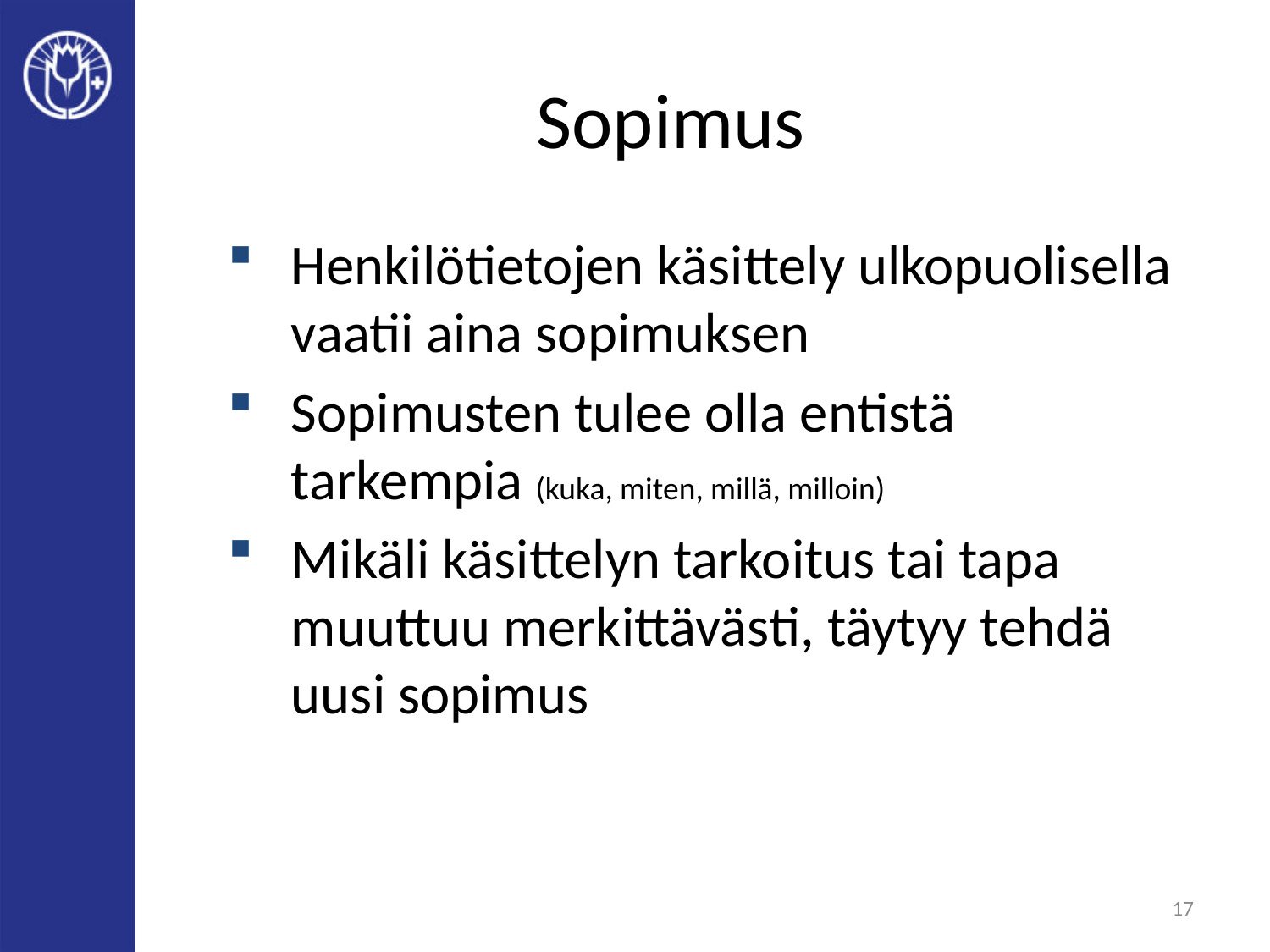

# Sopimus
Henkilötietojen käsittely ulkopuolisella vaatii aina sopimuksen
Sopimusten tulee olla entistä tarkempia (kuka, miten, millä, milloin)
Mikäli käsittelyn tarkoitus tai tapa muuttuu merkittävästi, täytyy tehdä uusi sopimus

17